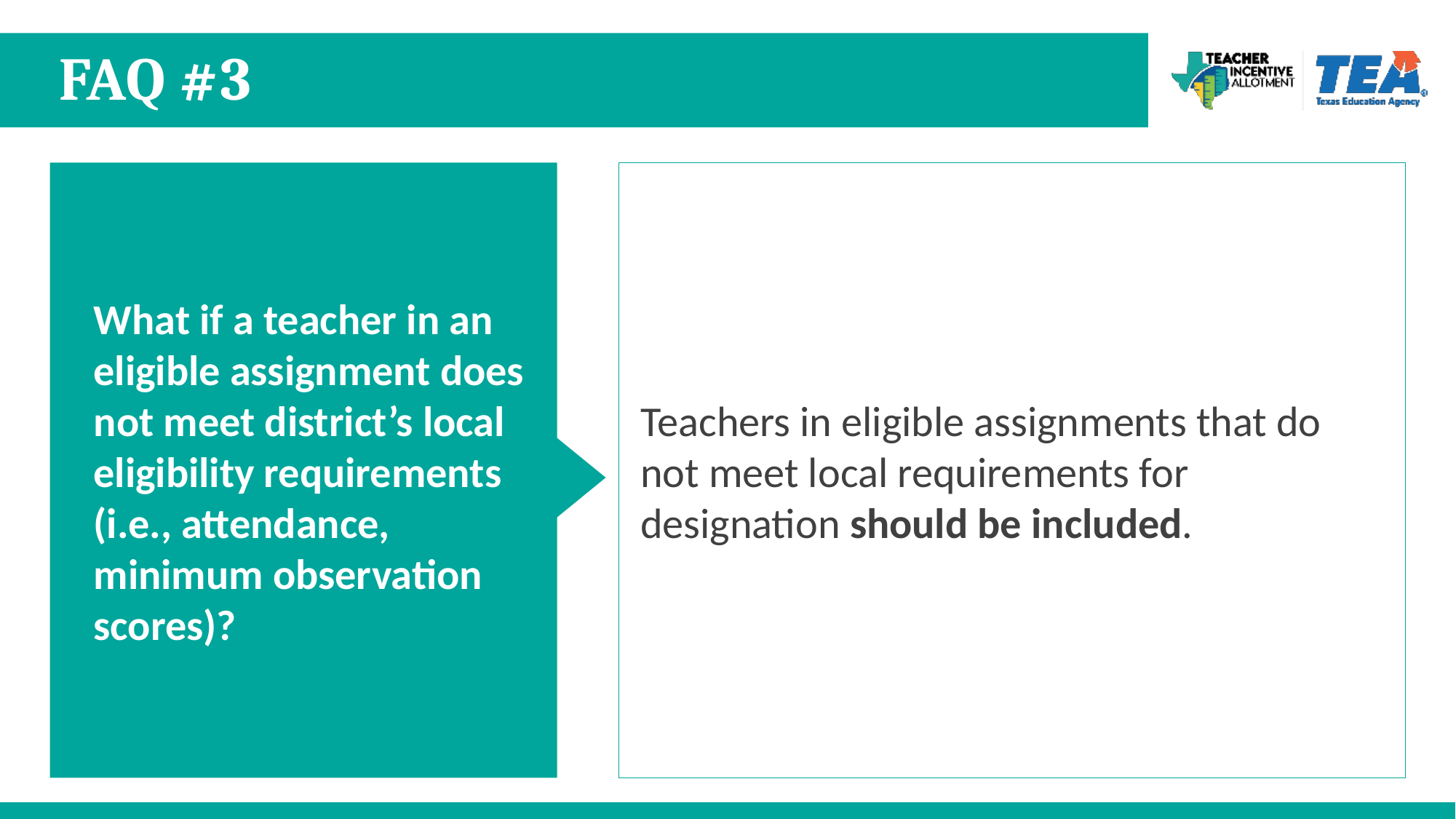

# FAQ #3
What if a teacher in an eligible assignment does not meet district’s local eligibility requirements (i.e., attendance, minimum observation scores)?
Teachers in eligible assignments that do not meet local requirements for designation should be included.